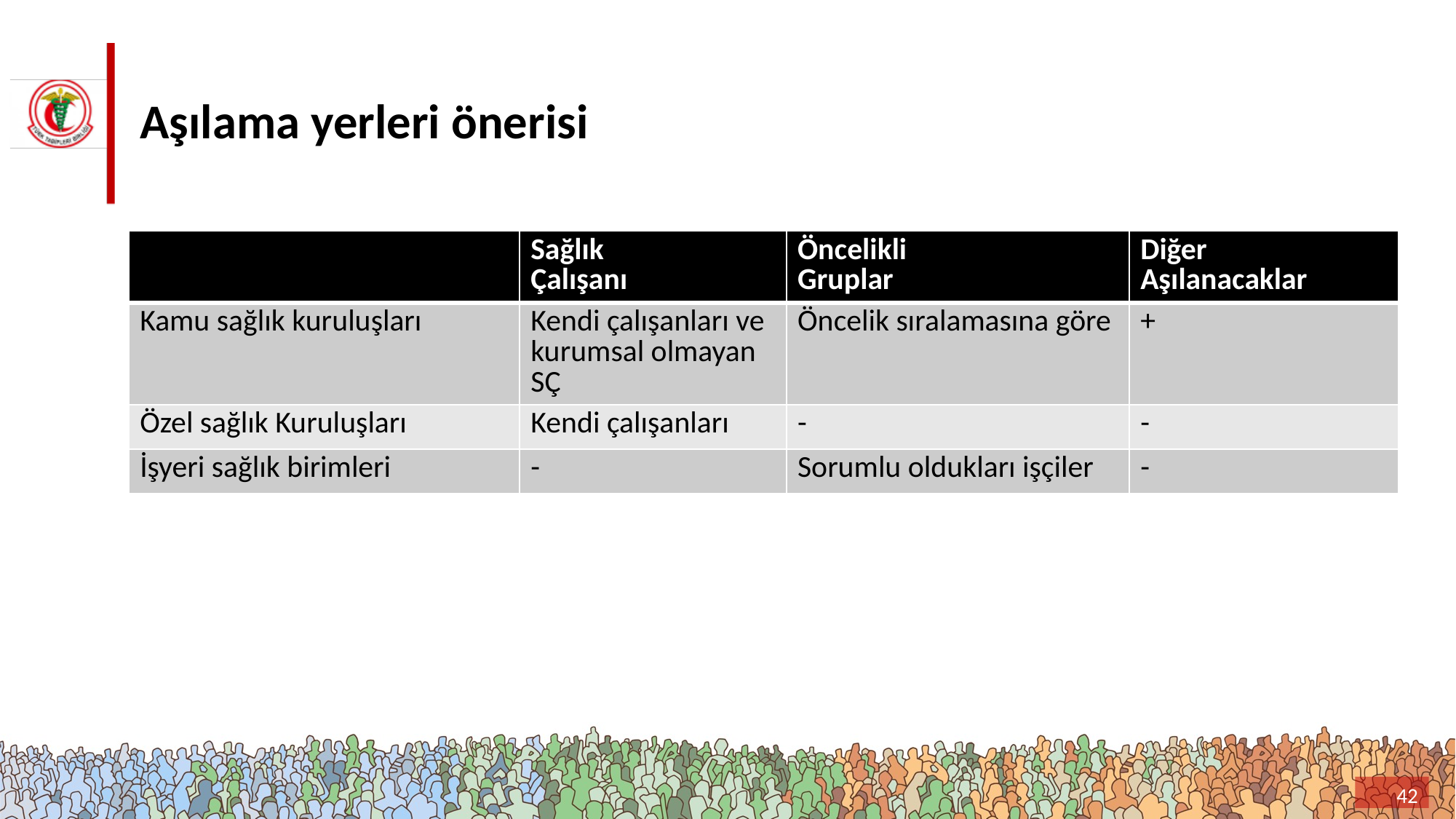

# Aşılama yerleri önerisi
|  | Sağlık Çalışanı | Öncelikli Gruplar | Diğer Aşılanacaklar |
| --- | --- | --- | --- |
| Kamu sağlık kuruluşları | Kendi çalışanları ve kurumsal olmayan SÇ | Öncelik sıralamasına göre | + |
| Özel sağlık Kuruluşları | Kendi çalışanları | - | - |
| İşyeri sağlık birimleri | - | Sorumlu oldukları işçiler | - |